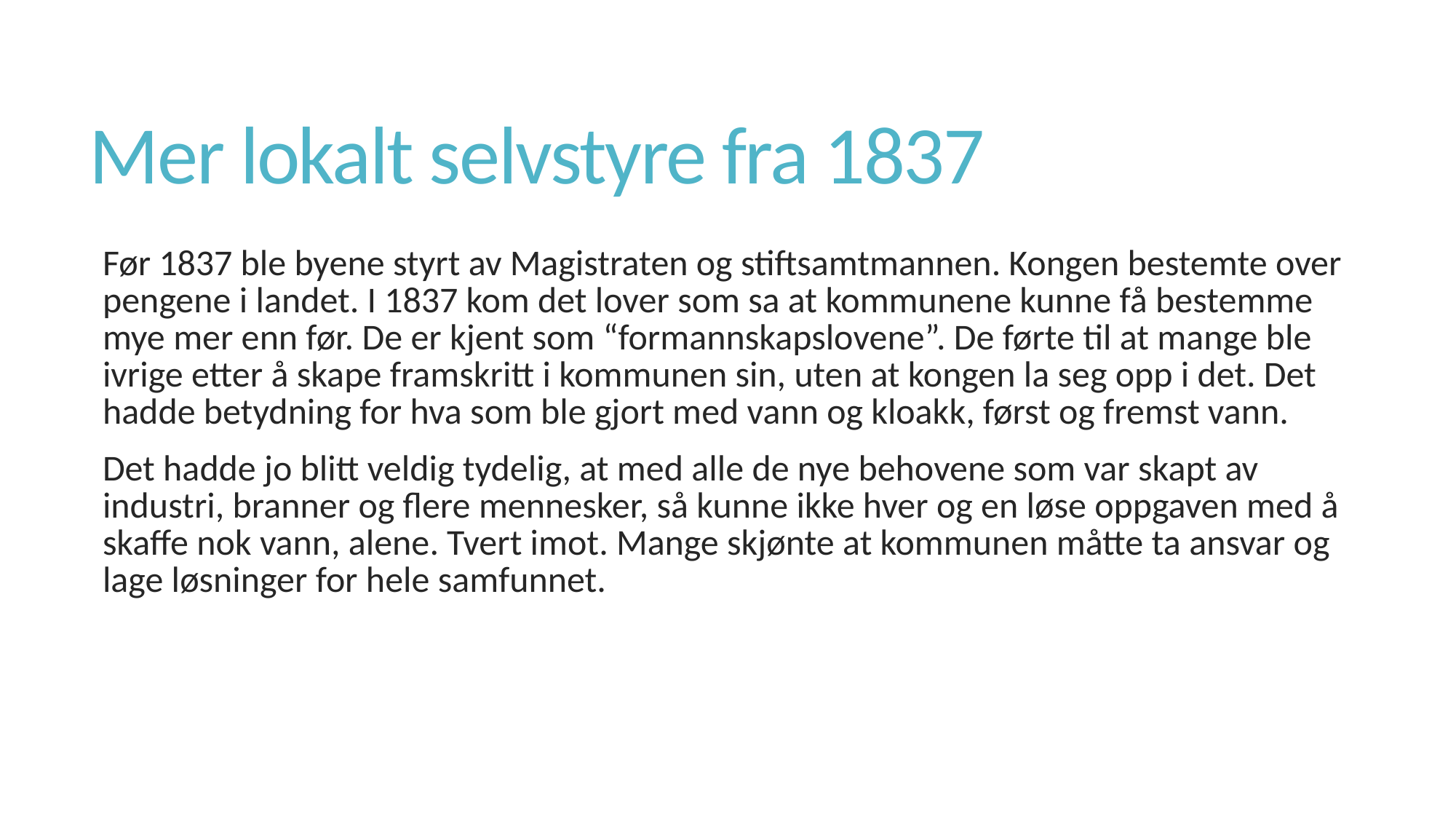

# Mer lokalt selvstyre fra 1837
Før 1837 ble byene styrt av Magistraten og stiftsamtmannen. Kongen bestemte over pengene i landet. I 1837 kom det lover som sa at kommunene kunne få bestemme mye mer enn før. De er kjent som “formannskapslovene”. De førte til at mange ble ivrige etter å skape framskritt i kommunen sin, uten at kongen la seg opp i det. Det hadde betydning for hva som ble gjort med vann og kloakk, først og fremst vann.
Det hadde jo blitt veldig tydelig, at med alle de nye behovene som var skapt av industri, branner og flere mennesker, så kunne ikke hver og en løse oppgaven med å skaffe nok vann, alene. Tvert imot. Mange skjønte at kommunen måtte ta ansvar og lage løsninger for hele samfunnet.